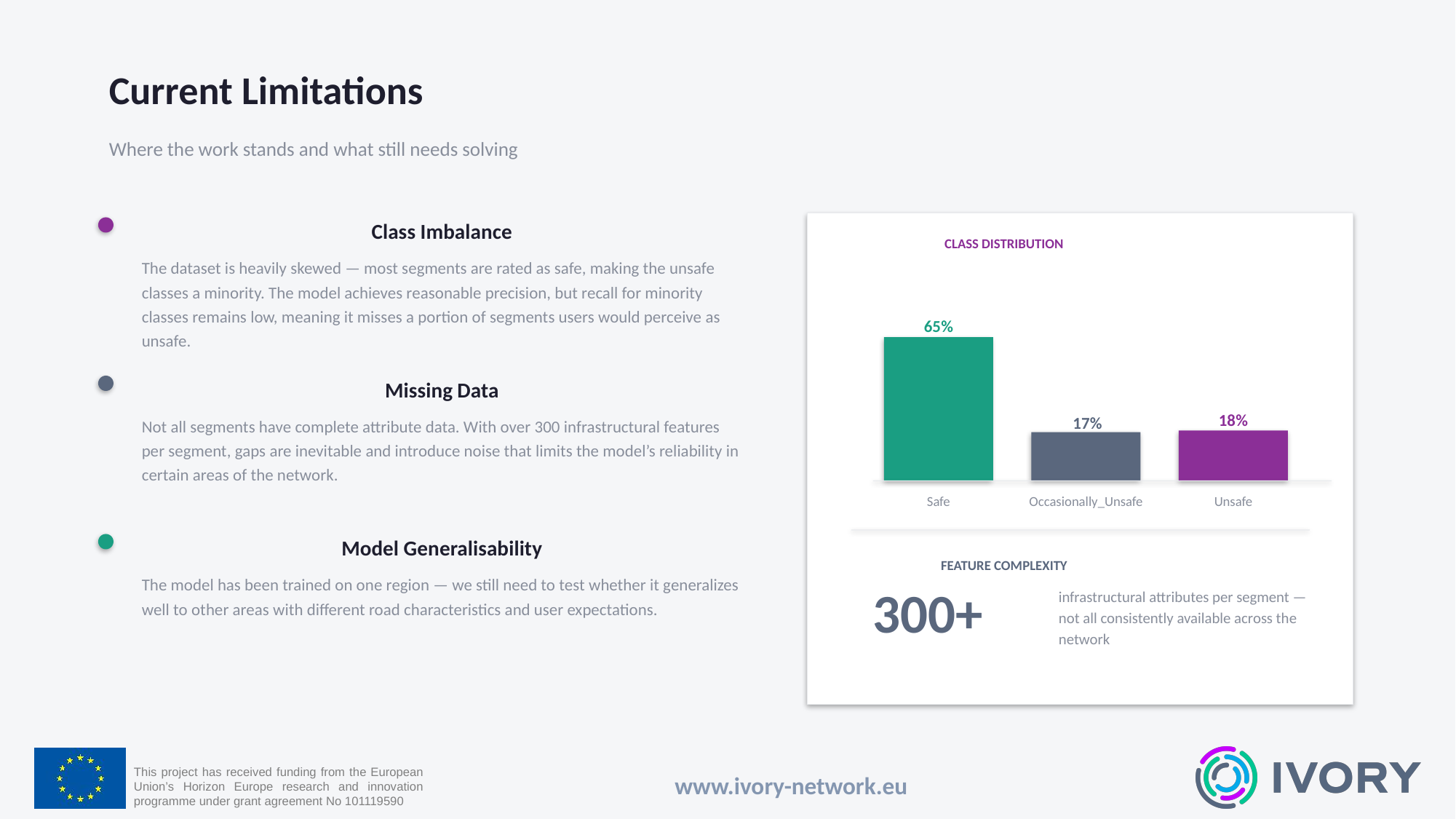

Current Limitations
Where the work stands and what still needs solving
Class Imbalance

CLASS DISTRIBUTION
The dataset is heavily skewed — most segments are rated as safe, making the unsafe classes a minority. The model achieves reasonable precision, but recall for minority classes remains low, meaning it misses a portion of segments users would perceive as unsafe.
65%

Missing Data

18%
Not all segments have complete attribute data. With over 300 infrastructural features per segment, gaps are inevitable and introduce noise that limits the model’s reliability in certain areas of the network.
17%

Safe
Occasionally_Unsafe
Unsafe
Model Generalisability

FEATURE COMPLEXITY
The model has been trained on one region — we still need to test whether it generalizes well to other areas with different road characteristics and user expectations.
300+
infrastructural attributes per segment — not all consistently available across the network